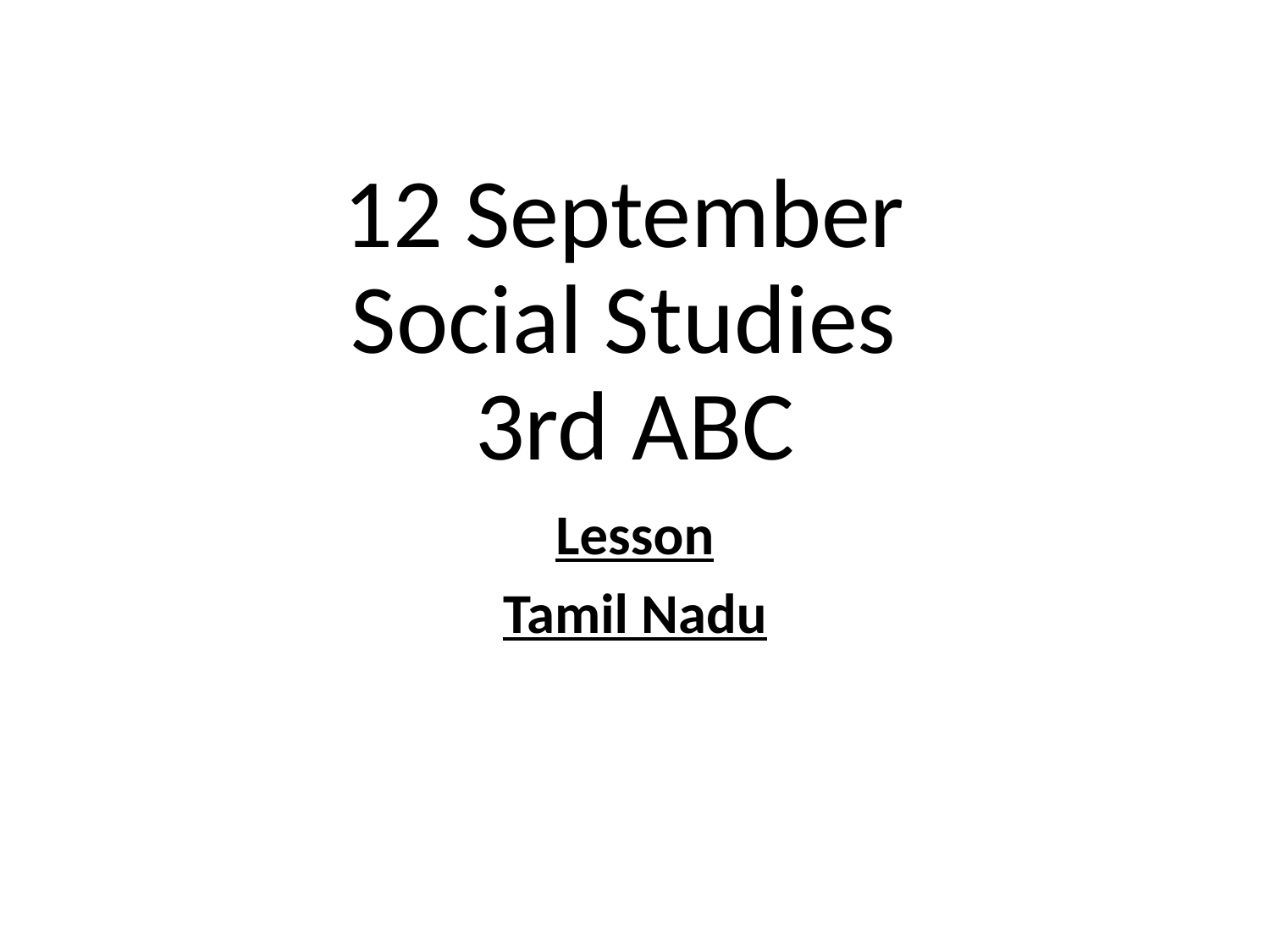

# 12 September Social Studies 3rd ABC
Lesson
Tamil Nadu